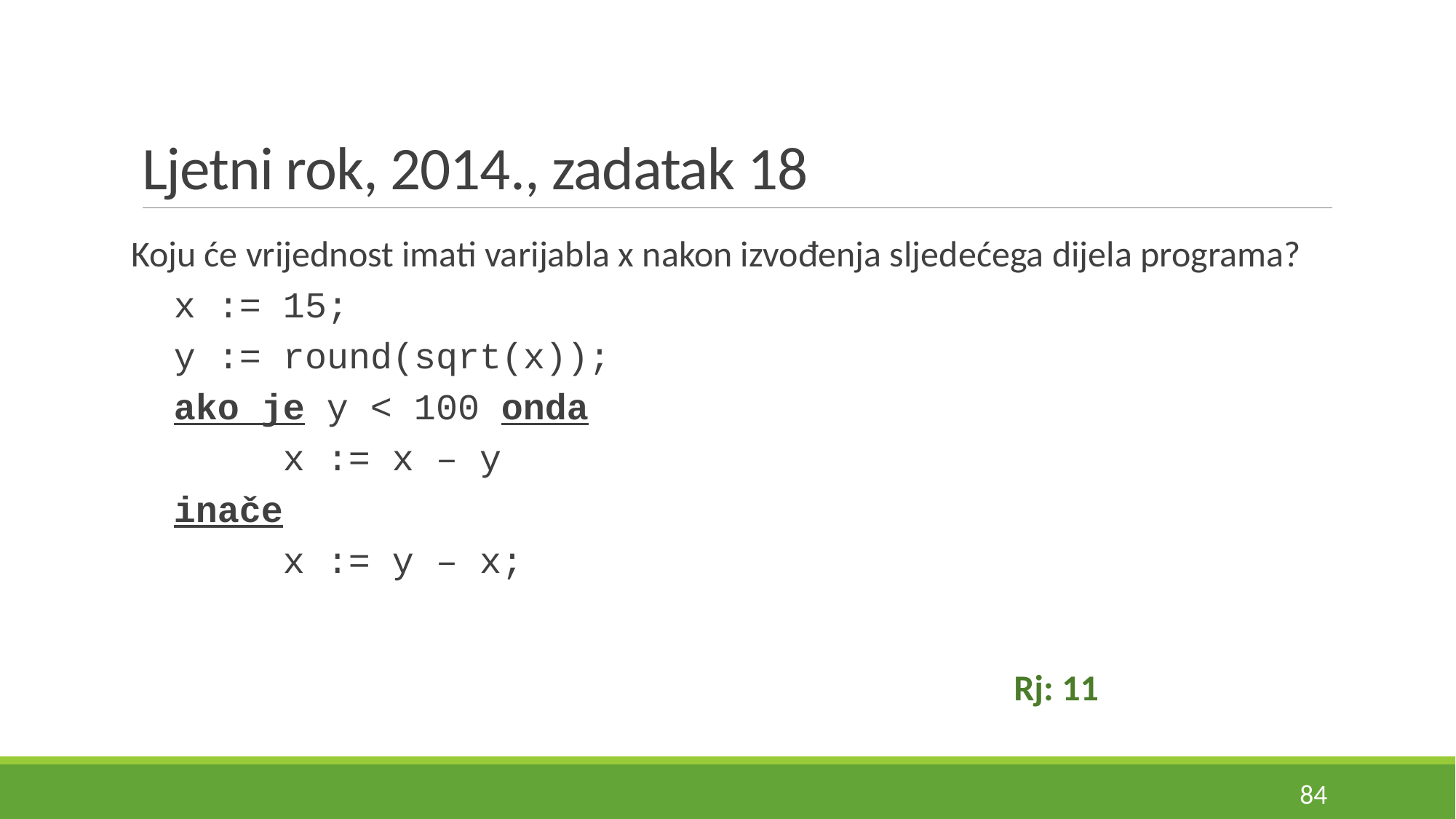

# Ljetni rok, 2014., zadatak 18
Koju će vrijednost imati varijabla x nakon izvođenja sljedećega dijela programa?
x := 15;
y := round(sqrt(x));
ako je y < 100 onda
	x := x – y
inače
	x := y – x;
Rj: 11
84